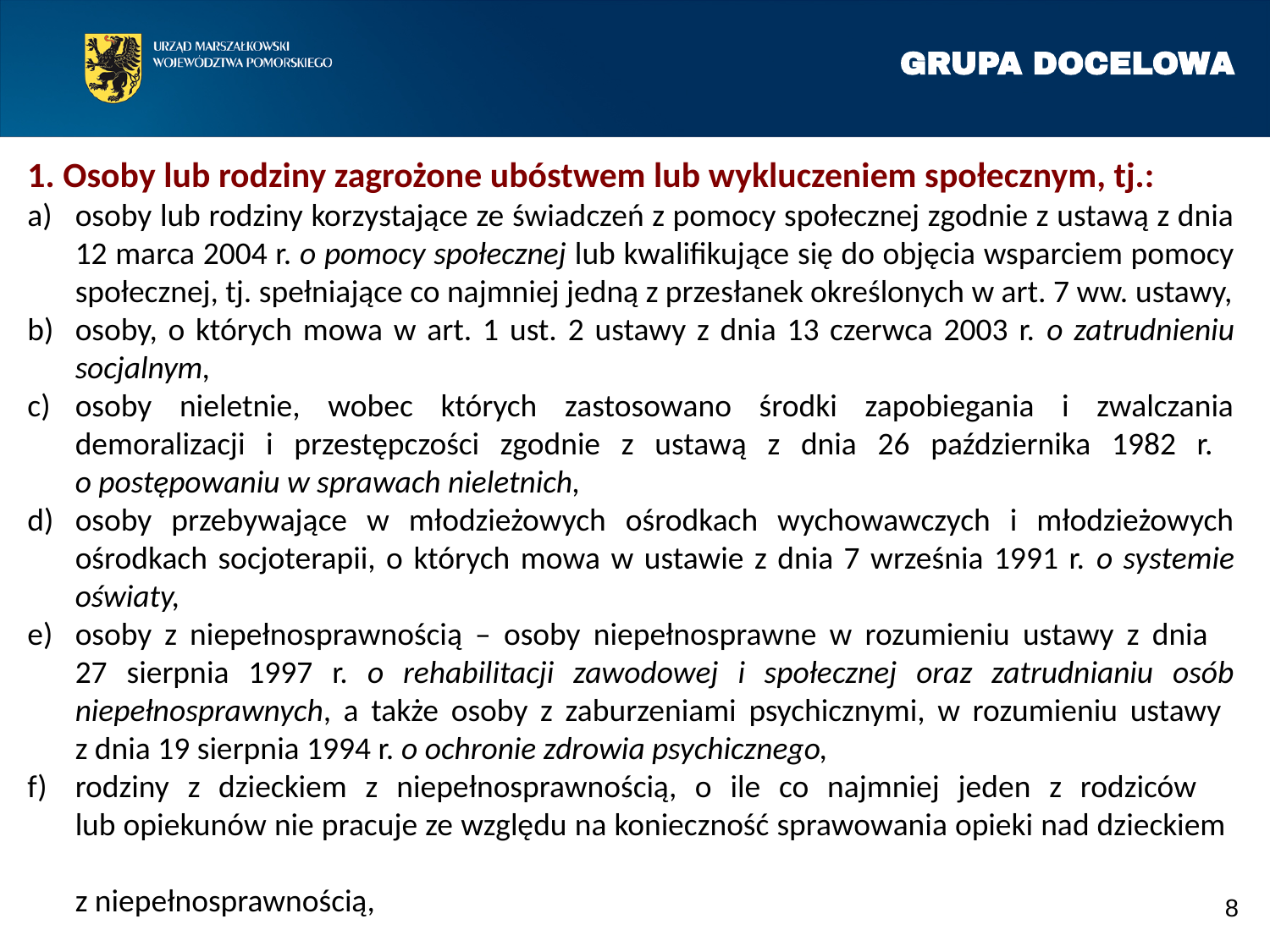

GRUPA DOCELOWA
1. Osoby lub rodziny zagrożone ubóstwem lub wykluczeniem społecznym, tj.:
osoby lub rodziny korzystające ze świadczeń z pomocy społecznej zgodnie z ustawą z dnia 12 marca 2004 r. o pomocy społecznej lub kwalifikujące się do objęcia wsparciem pomocy społecznej, tj. spełniające co najmniej jedną z przesłanek określonych w art. 7 ww. ustawy,
osoby, o których mowa w art. 1 ust. 2 ustawy z dnia 13 czerwca 2003 r. o zatrudnieniu socjalnym,
osoby nieletnie, wobec których zastosowano środki zapobiegania i zwalczania demoralizacji i przestępczości zgodnie z ustawą z dnia 26 października 1982 r.
o postępowaniu w sprawach nieletnich,
osoby przebywające w młodzieżowych ośrodkach wychowawczych i młodzieżowych ośrodkach socjoterapii, o których mowa w ustawie z dnia 7 września 1991 r. o systemie oświaty,
osoby z niepełnosprawnością – osoby niepełnosprawne w rozumieniu ustawy z dnia
27 sierpnia 1997 r. o rehabilitacji zawodowej i społecznej oraz zatrudnianiu osób niepełnosprawnych, a także osoby z zaburzeniami psychicznymi, w rozumieniu ustawy
z dnia 19 sierpnia 1994 r. o ochronie zdrowia psychicznego,
rodziny z dzieckiem z niepełnosprawnością, o ile co najmniej jeden z rodziców
lub opiekunów nie pracuje ze względu na konieczność sprawowania opieki nad dzieckiem
z niepełnosprawnością,

8